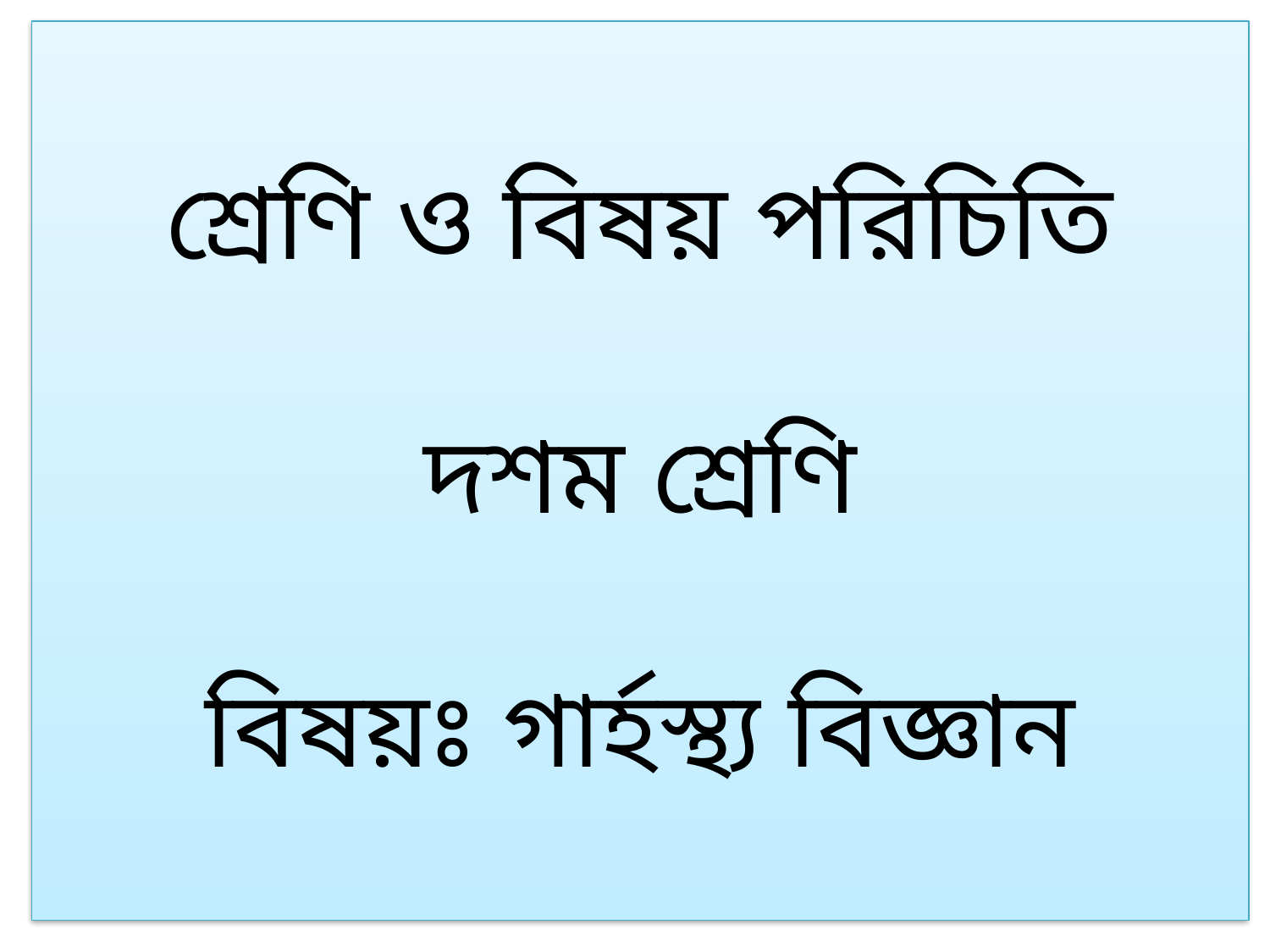

শ্রেণি ও বিষয় পরিচিতি

দশম শ্রেণি

বিষয়ঃ গার্হস্থ্য বিজ্ঞান